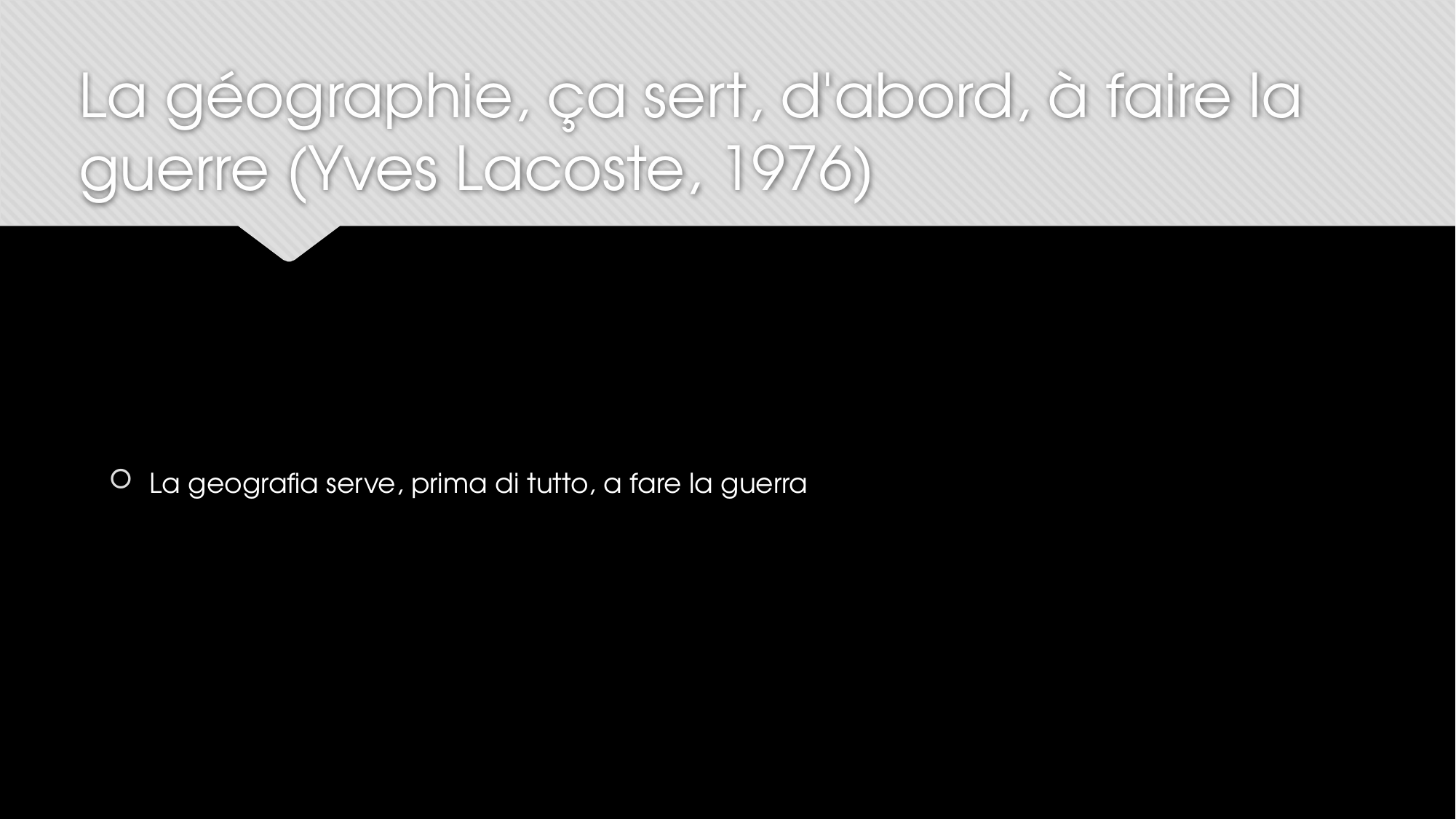

# La géographie, ça sert, d'abord, à faire la guerre (Yves Lacoste, 1976)
La geografia serve, prima di tutto, a fare la guerra